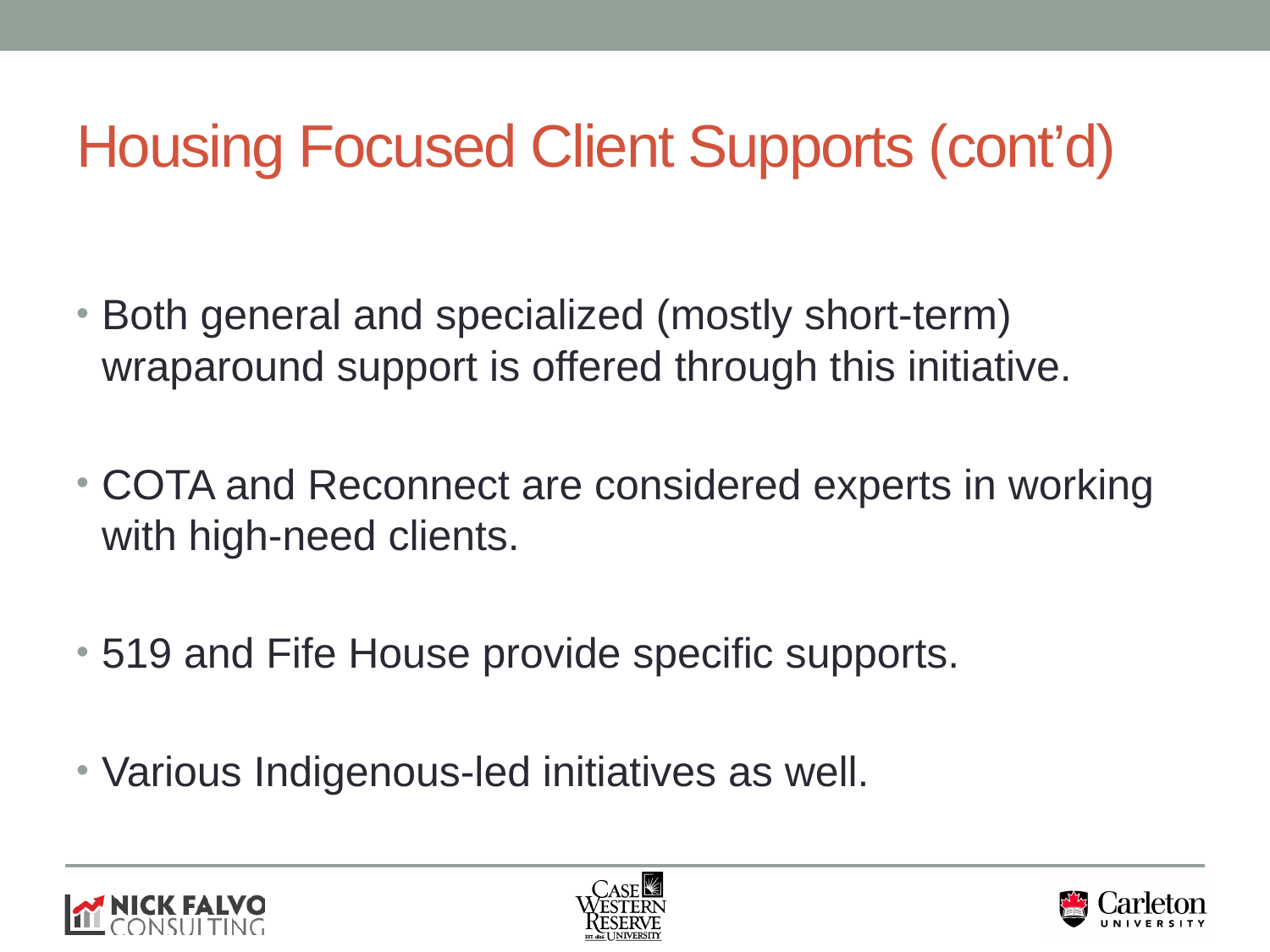

# Housing Focused Client Supports (cont’d)

Both general and specialized (mostly short-term) wraparound support is offered through this initiative.

COTA and Reconnect are considered experts in working with high-need clients.

519 and Fife House provide specific supports.

Various Indigenous-led initiatives as well.